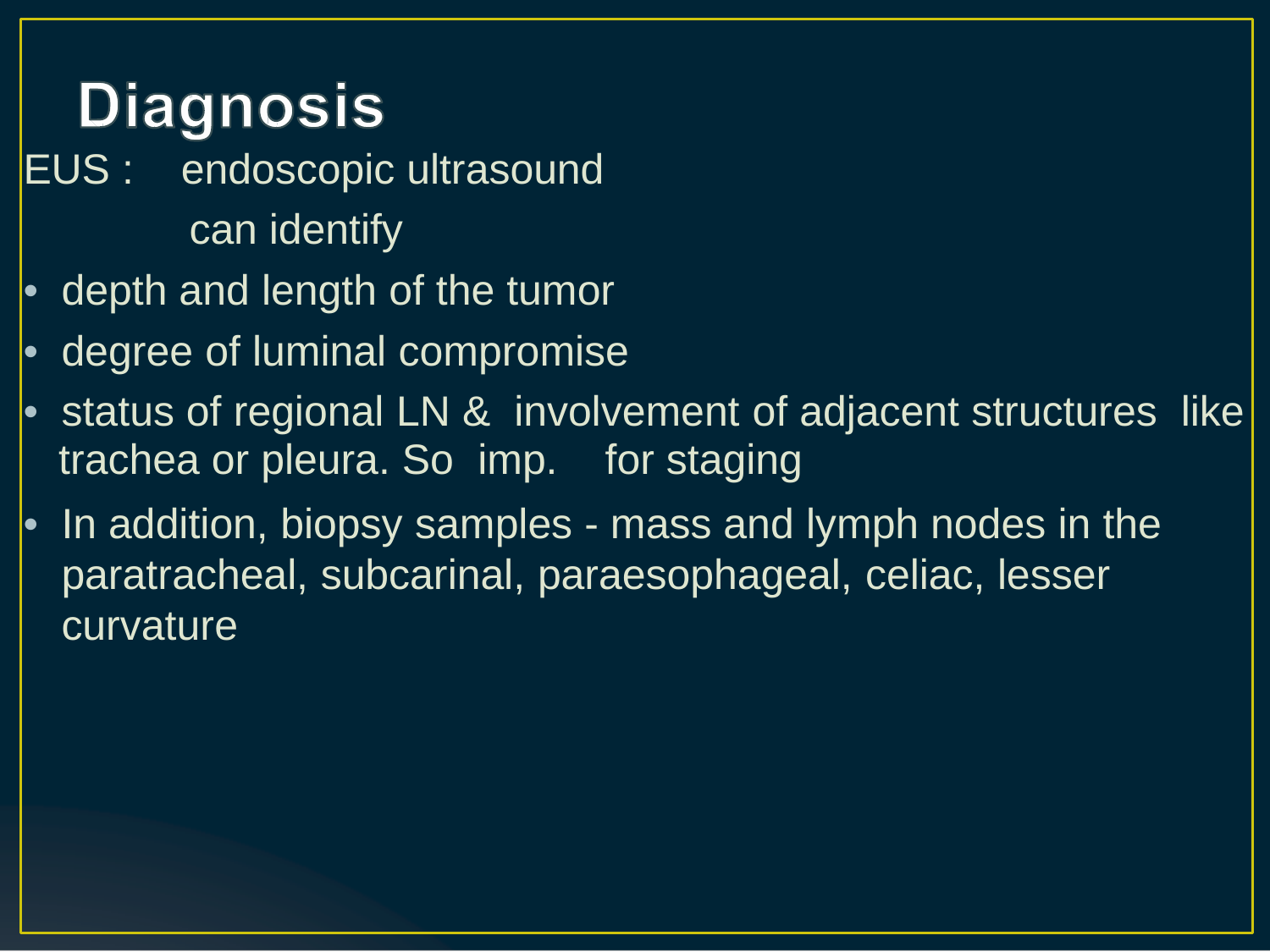

EUS :    endoscopic ultrasound
              can identify
• depth and length of the tumor
• degree of luminal compromise
• status of regional LN &  involvement of adjacent structures  like    trachea or pleura. So  imp.    for staging
•	In addition, biopsy samples - mass and lymph nodes in the paratracheal, subcarinal, paraesophageal, celiac, lesser curvature